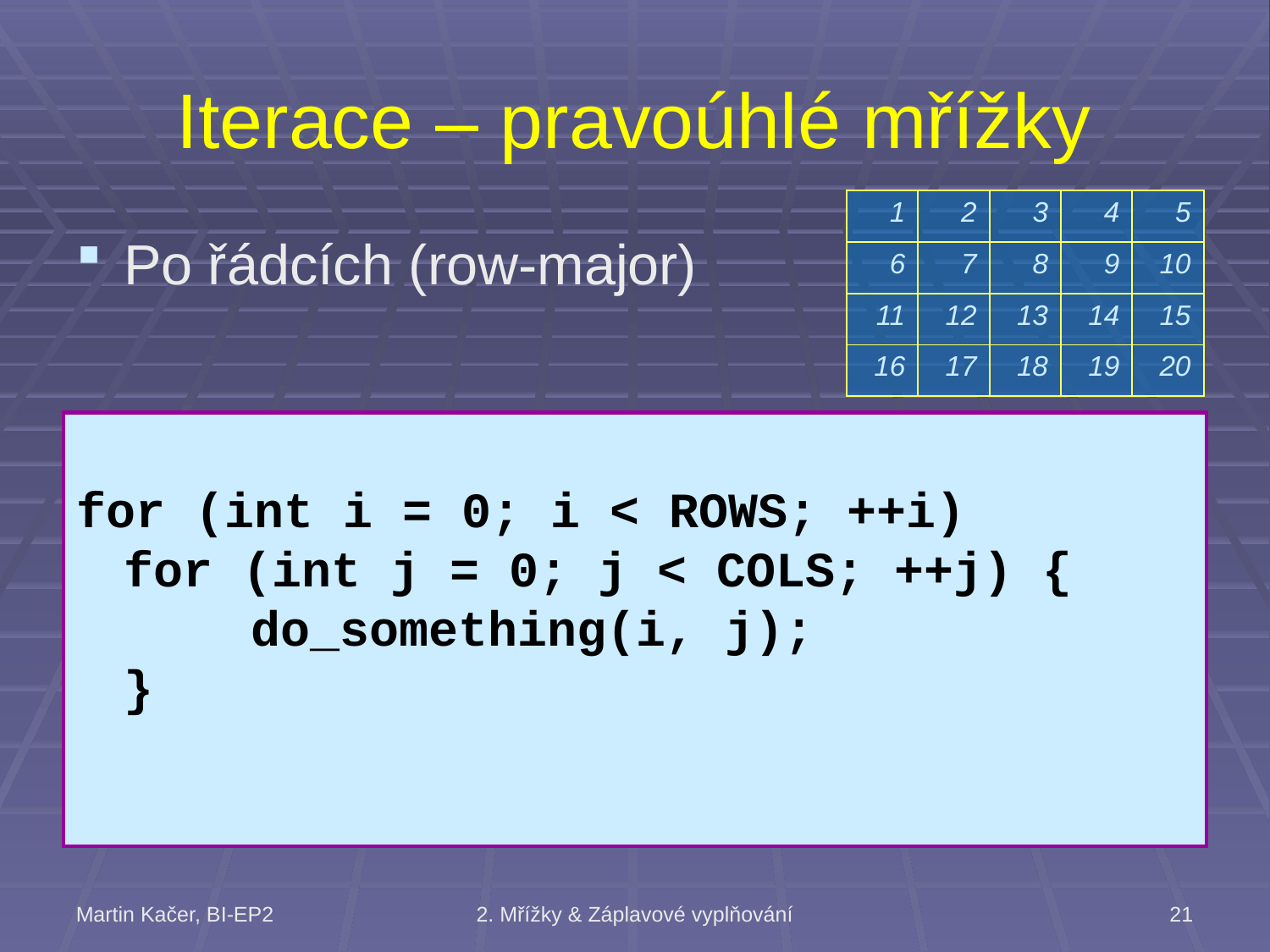

# Iterace – pravoúhlé mřížky
| 1 | 2 | 3 | 4 | 5 |
| --- | --- | --- | --- | --- |
| 6 | 7 | 8 | 9 | 10 |
| 11 | 12 | 13 | 14 | 15 |
| 16 | 17 | 18 | 19 | 20 |
Po řádcích (row-major)

for (int i = 0; i < ROWS; ++i)
	for (int j = 0; j < COLS; ++j) {
		do_something(i, j);
	}
Martin Kačer, BI-EP2
2. Mřížky & Záplavové vyplňování
21